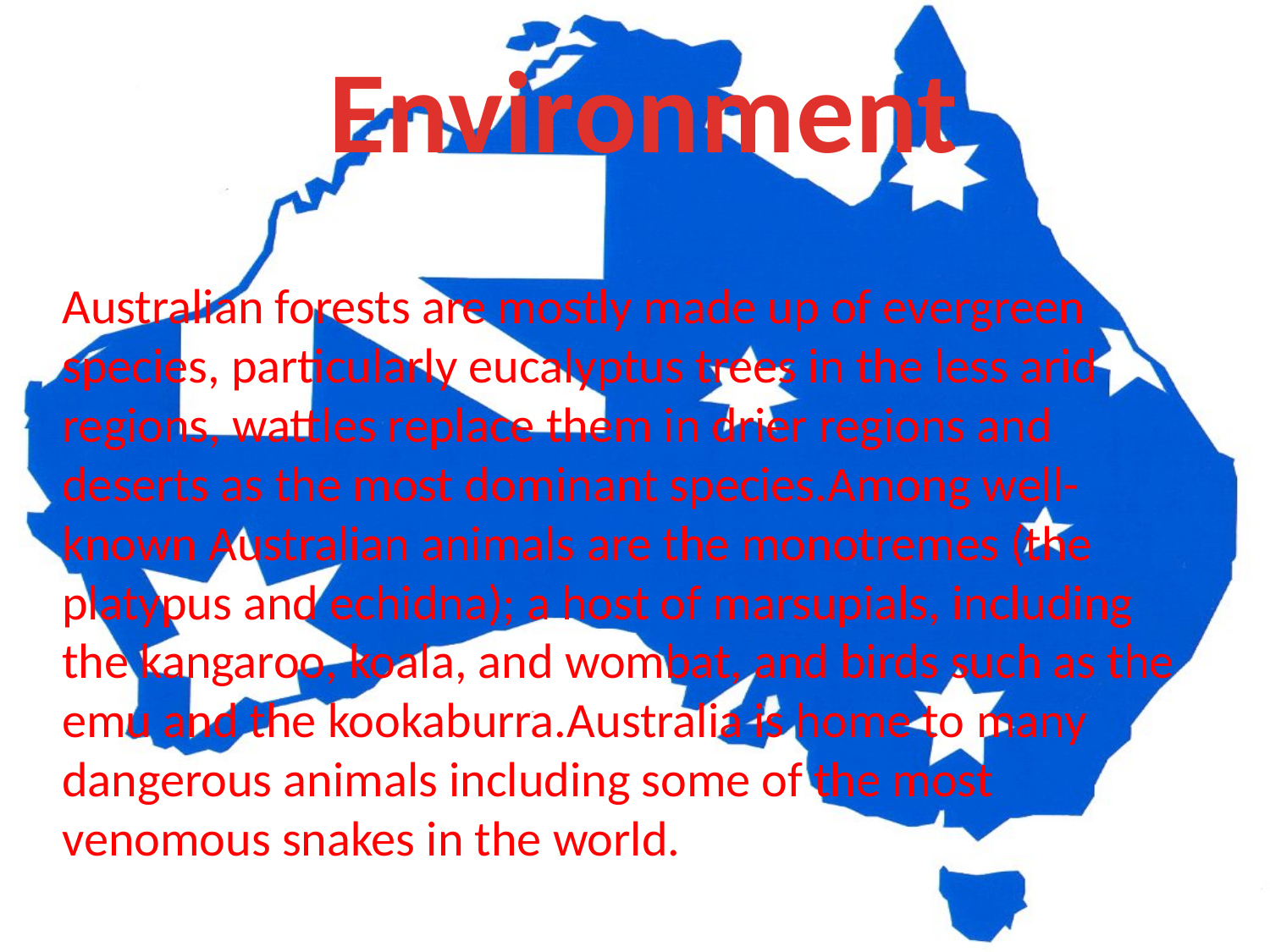

Environment
# Australian forests are mostly made up of evergreen species, particularly eucalyptus trees in the less arid regions, wattles replace them in drier regions and deserts as the most dominant species.Among well-known Australian animals are the monotremes (the platypus and echidna); a host of marsupials, including the kangaroo, koala, and wombat, and birds such as the emu and the kookaburra.Australia is home to many dangerous animals including some of the most venomous snakes in the world.